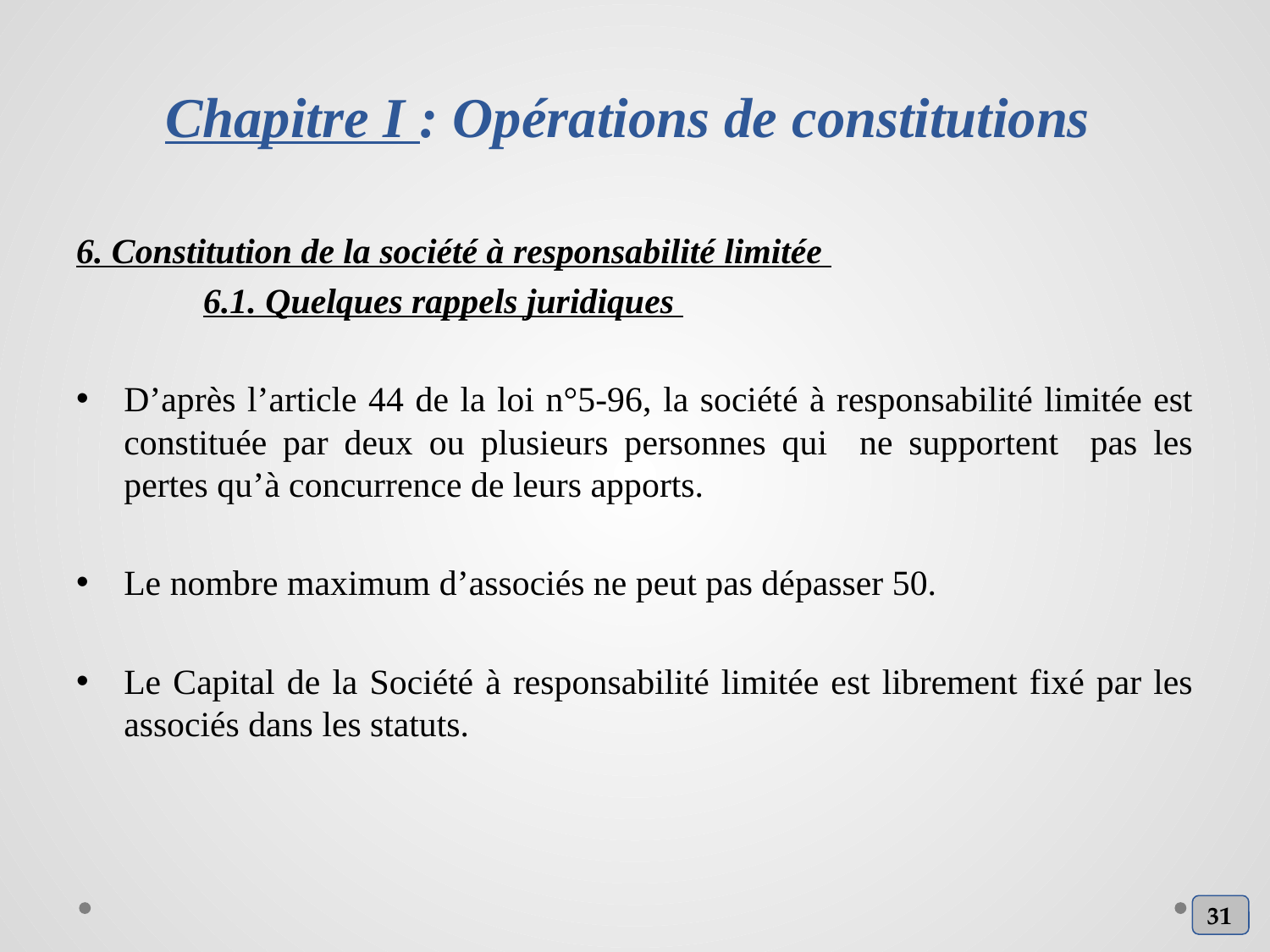

# Chapitre I : Opérations de constitutions
6. Constitution de la société à responsabilité limitée
	6.1. Quelques rappels juridiques

D’après l’article 44 de la loi n°5-96, la société à responsabilité limitée est constituée par deux ou plusieurs personnes qui  ne supportent  pas les pertes qu’à concurrence de leurs apports.

Le nombre maximum d’associés ne peut pas dépasser 50.

Le Capital de la Société à responsabilité limitée est librement fixé par les associés dans les statuts.

31